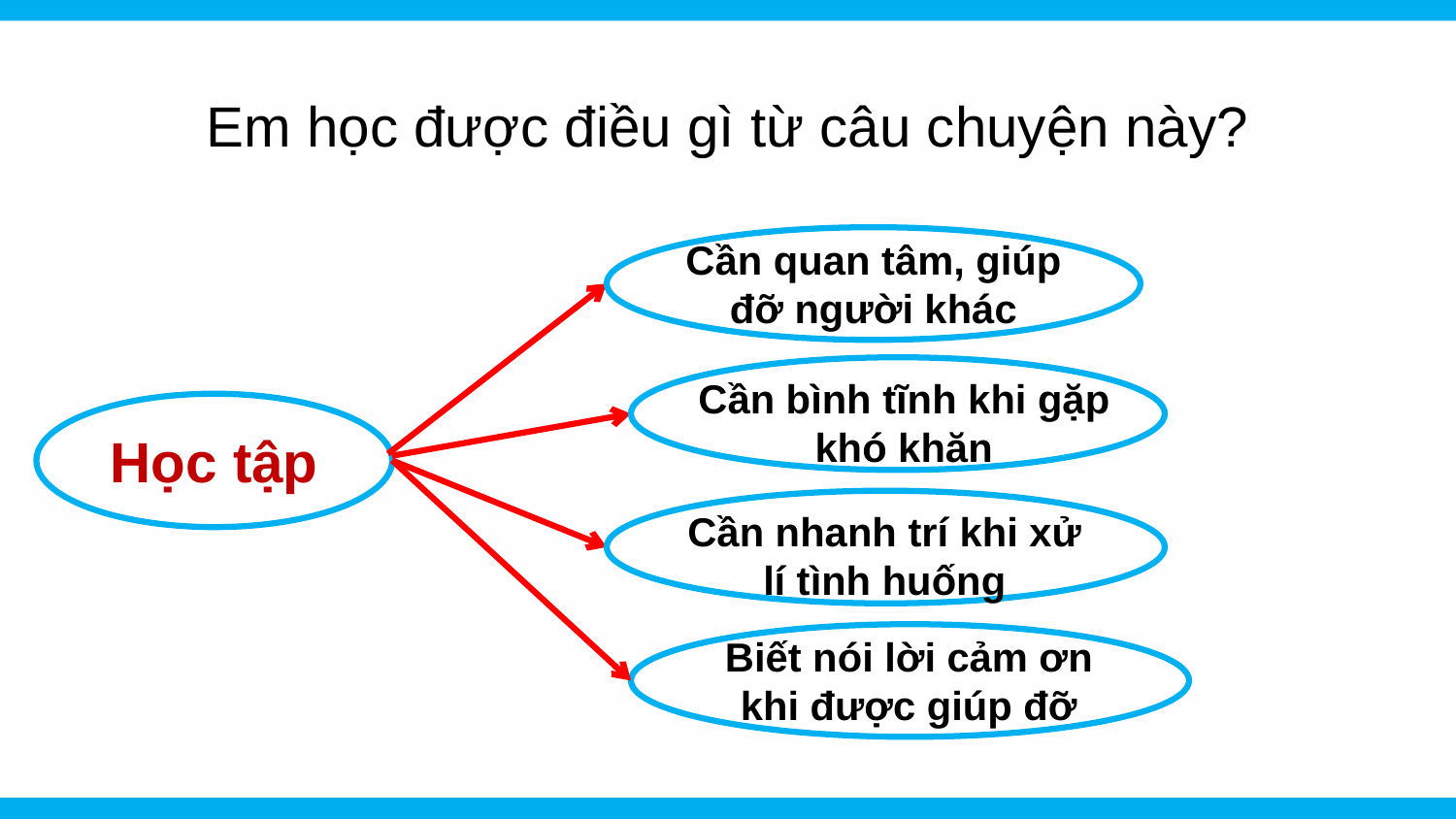

Em học được điều gì từ câu chuyện này?

Cần quan tâm, giúp đỡ người khác

Cần bình tĩnh khi gặp khó khăn
Học tập

Cần nhanh trí khi xử lí tình huống

Biết nói lời cảm ơn khi được giúp đỡ